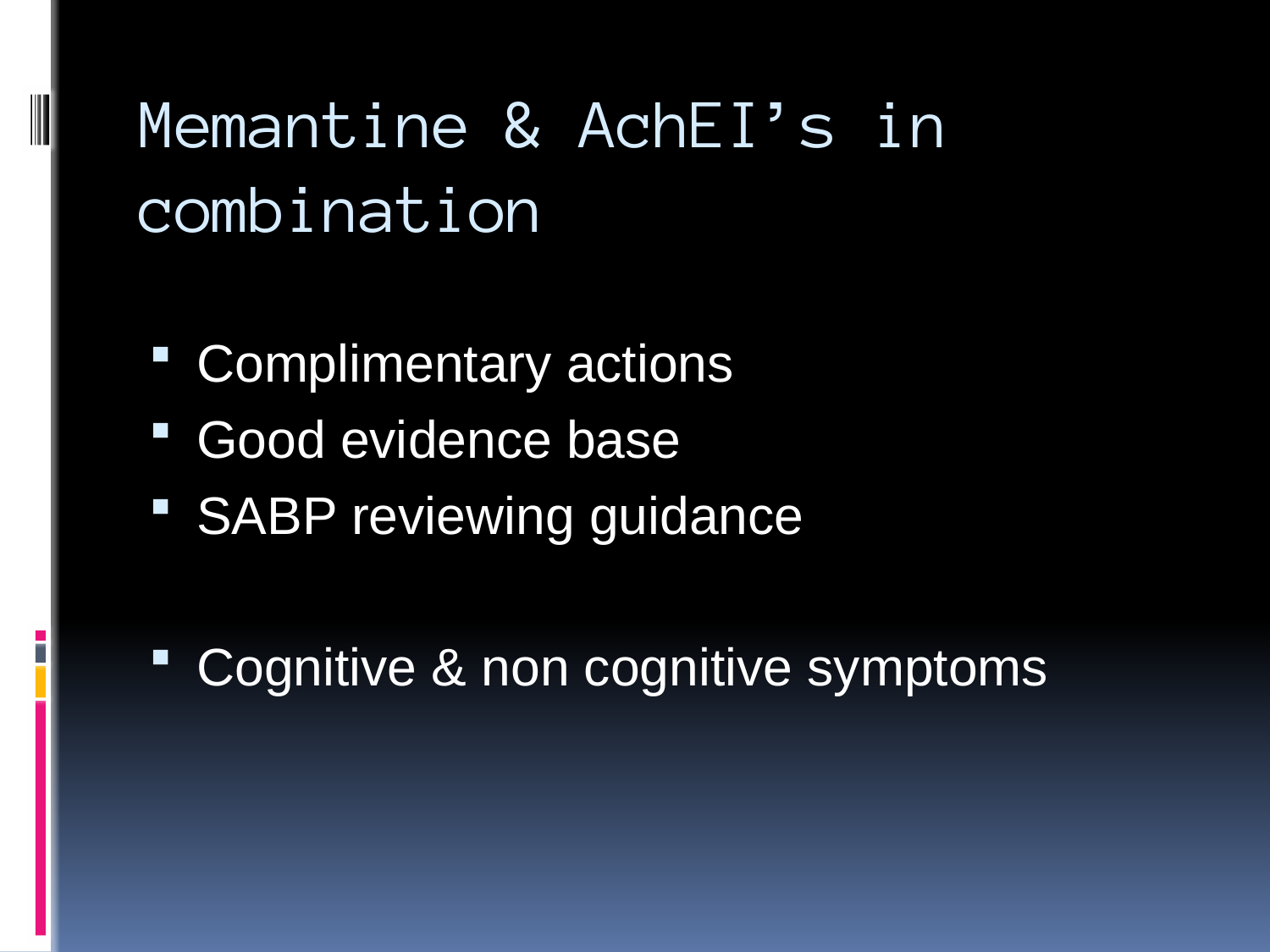

# Memantine & AchEI’s in combination

Complimentary actions
Good evidence base
SABP reviewing guidance

Cognitive & non cognitive symptoms